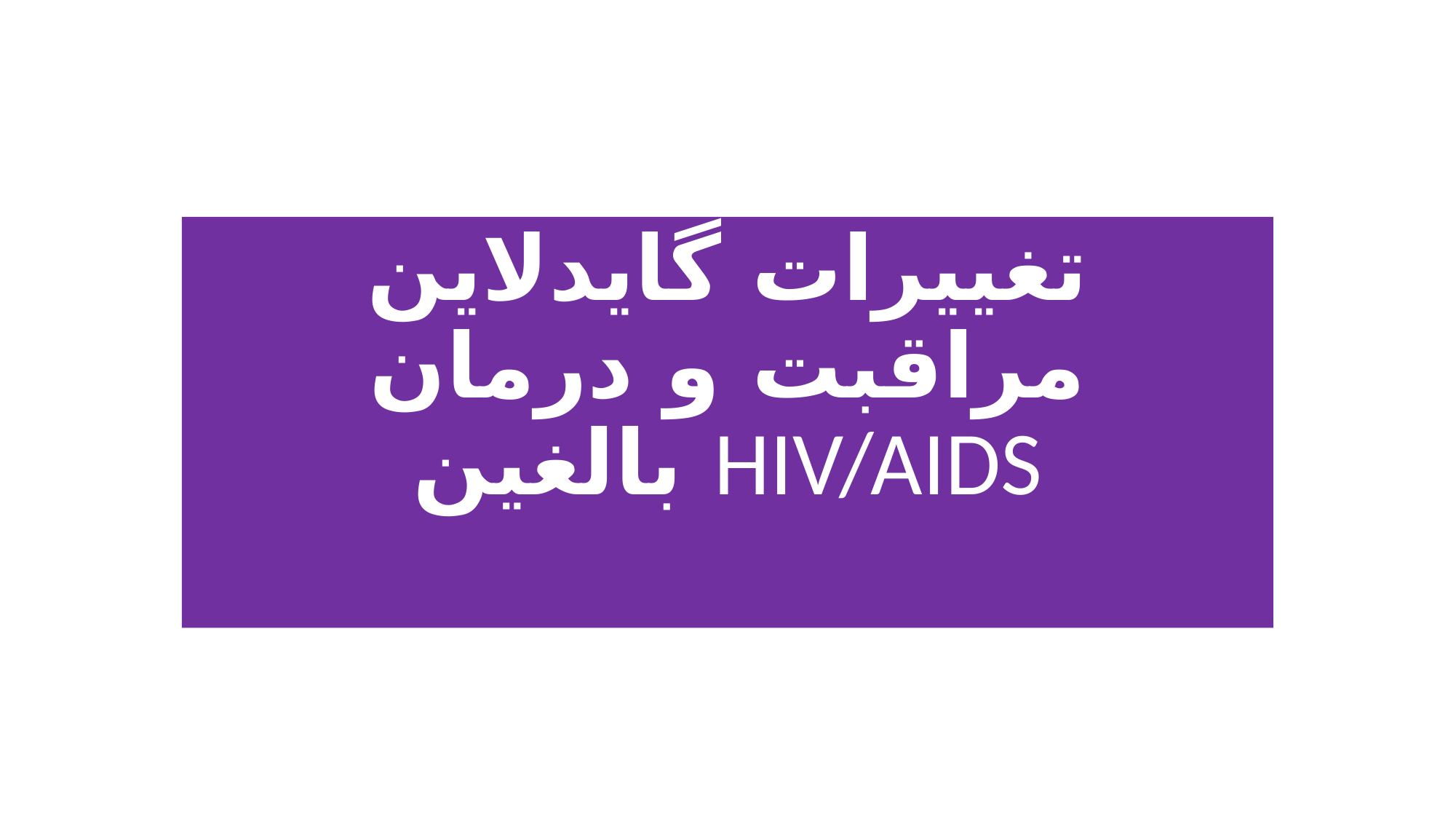

# تغییرات گایدلاین مراقبت و درمان HIV/AIDS بالغین